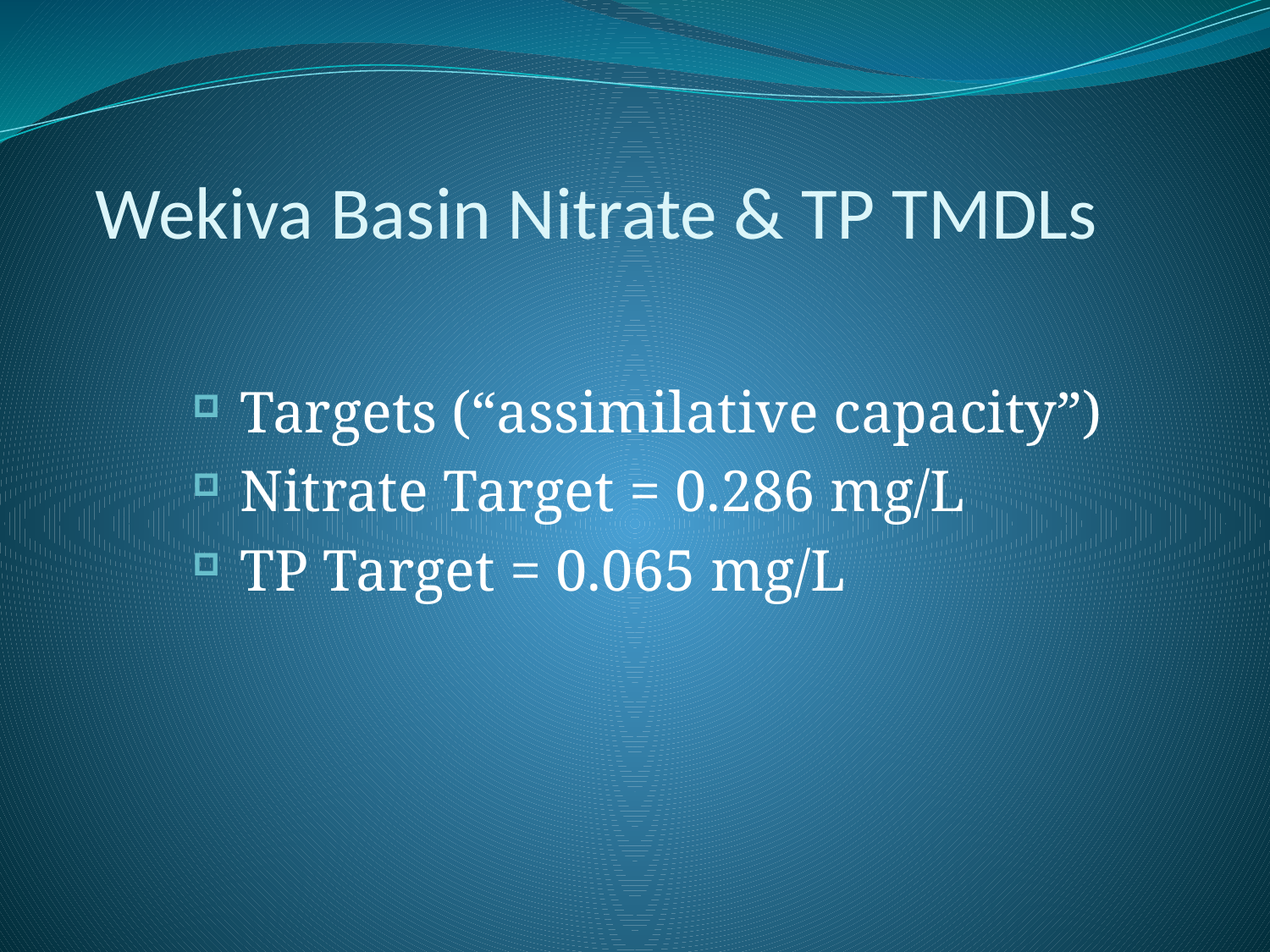

# Wekiva Basin Nitrate & TP TMDLs
Targets (“assimilative capacity”)
Nitrate Target = 0.286 mg/L
TP Target = 0.065 mg/L